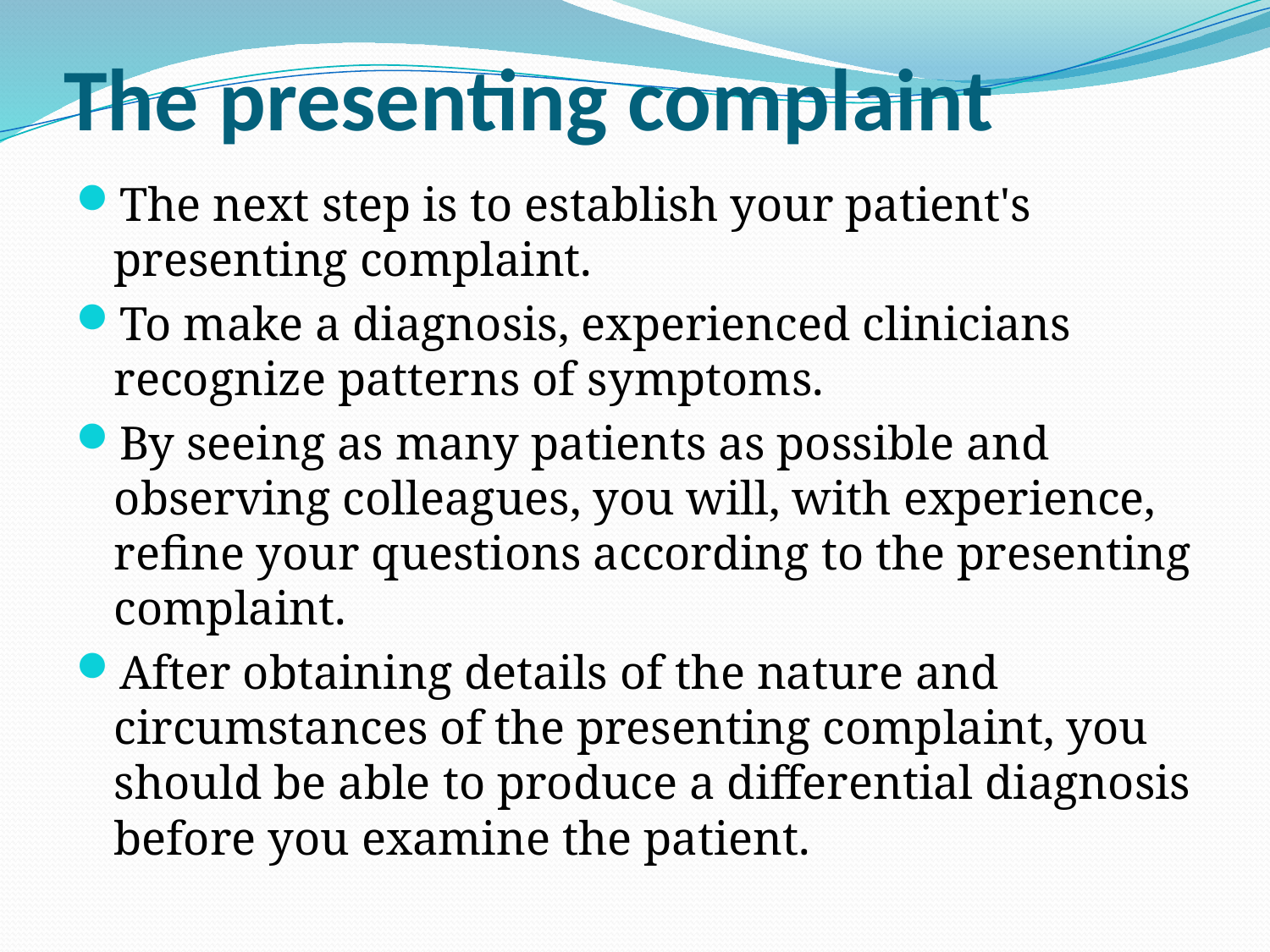

# The presenting complaint
The next step is to establish your patient's presenting complaint.
To make a diagnosis, experienced clinicians recognize patterns of symptoms.
By seeing as many patients as possible and observing colleagues, you will, with experience, refine your questions according to the presenting complaint.
After obtaining details of the nature and circumstances of the presenting complaint, you should be able to produce a differential diagnosis before you examine the patient.